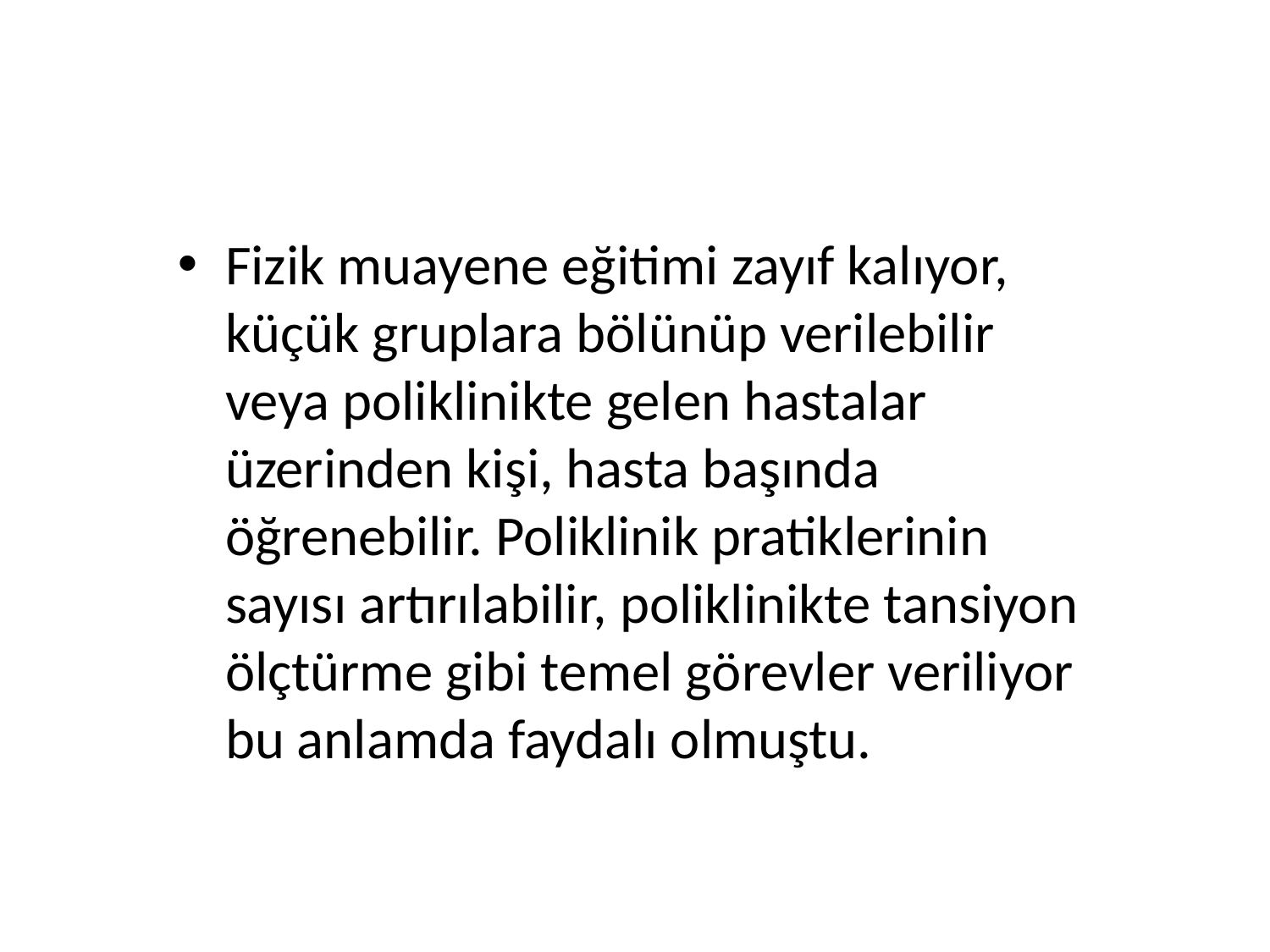

#
Fizik muayene eğitimi zayıf kalıyor, küçük gruplara bölünüp verilebilir veya poliklinikte gelen hastalar üzerinden kişi, hasta başında öğrenebilir. Poliklinik pratiklerinin sayısı artırılabilir, poliklinikte tansiyon ölçtürme gibi temel görevler veriliyor bu anlamda faydalı olmuştu.